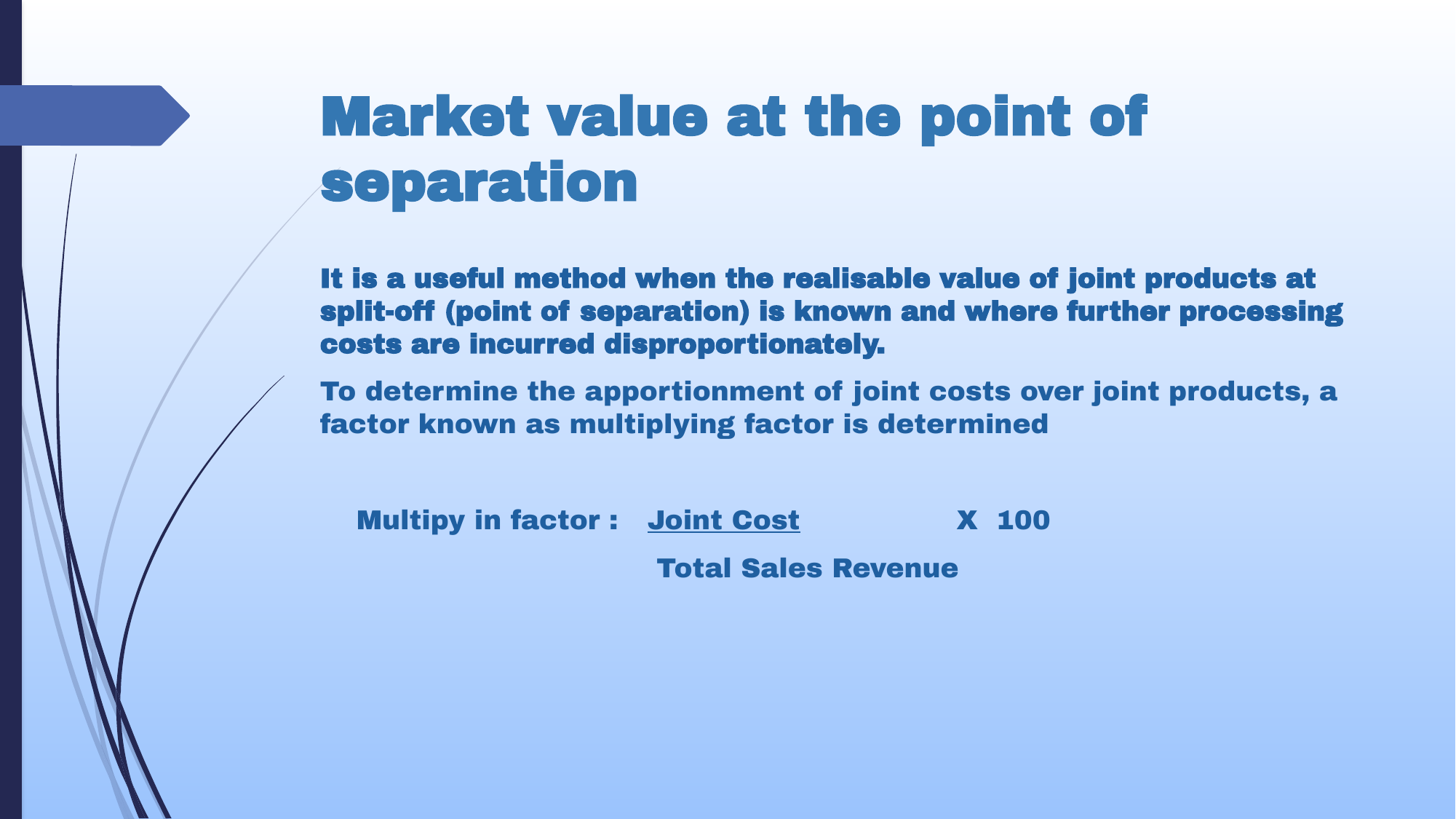

# Market value at the point of separation
It is a useful method when the realisable value of joint products at split-off (point of separation) is known and where further processing costs are incurred disproportionately.
To determine the apportionment of joint costs over joint products, a factor known as multiplying factor is determined

    Multipy in factor : 	Joint Cost	          X  100
                                     Total Sales Revenue